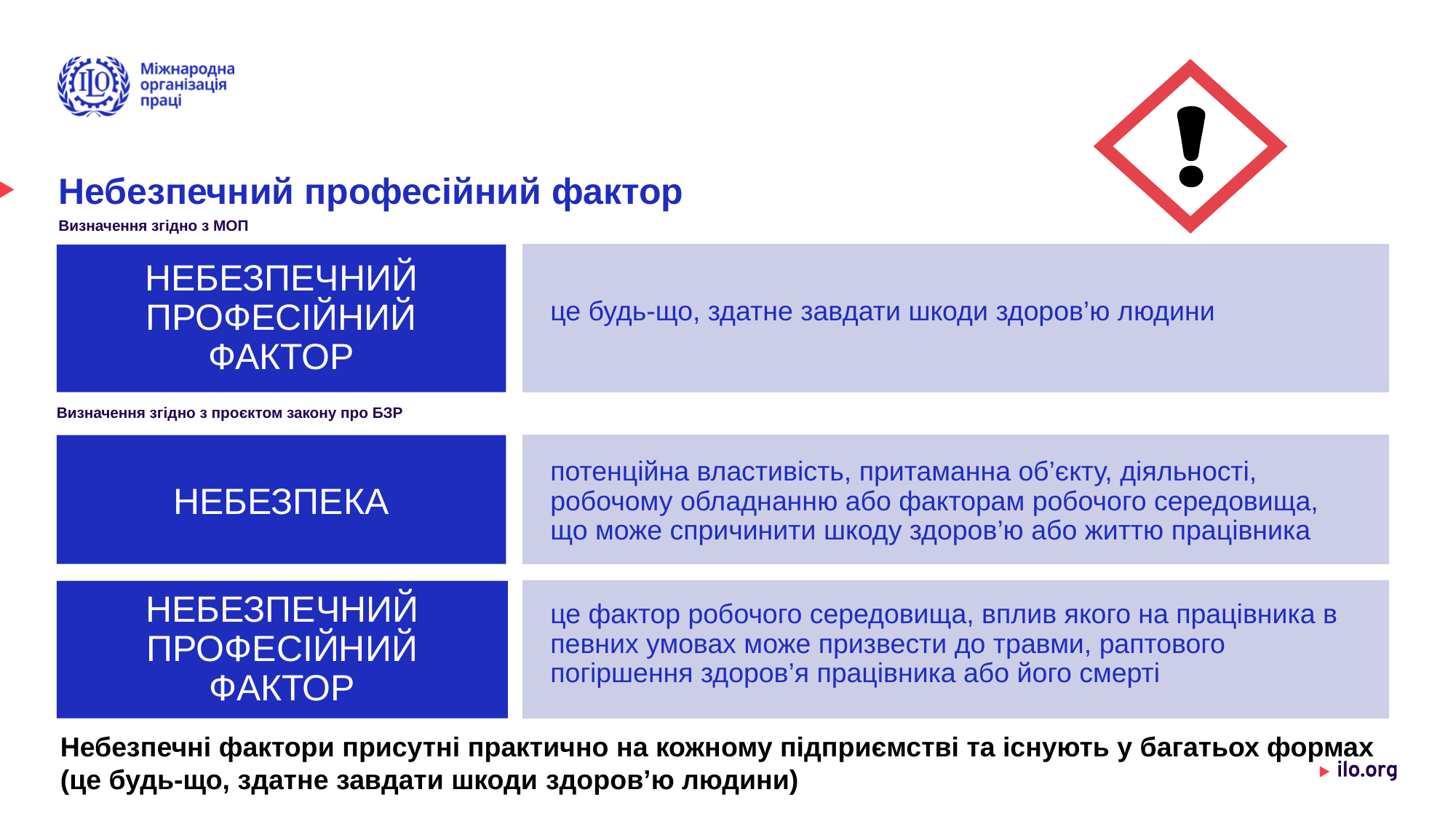

# Небезпечний професійний фактор
Визначення згідно з МОП
НЕБЕЗПЕЧНИЙ ПРОФЕСІЙНИЙ ФАКТОР

це будь-що, здатне завдати шкоди здоров’ю людини
Визначення згідно з проєктом закону про БЗР
НЕБЕЗПЕКА

потенційна властивість, притаманна об’єкту, діяльності, робочому обладнанню або факторам робочого середовища, що може спричинити шкоду здоров’ю або життю працівника
НЕБЕЗПЕЧНИЙ ПРОФЕСІЙНИЙ ФАКТОР

це фактор робочого середовища, вплив якого на працівника в певних умовах може призвести до травми, раптового погіршення здоров’я працівника або його смерті

Небезпечні фактори присутні практично на кожному підприємстві та існують у багатьох формах (це будь-що, здатне завдати шкоди здоров’ю людини)